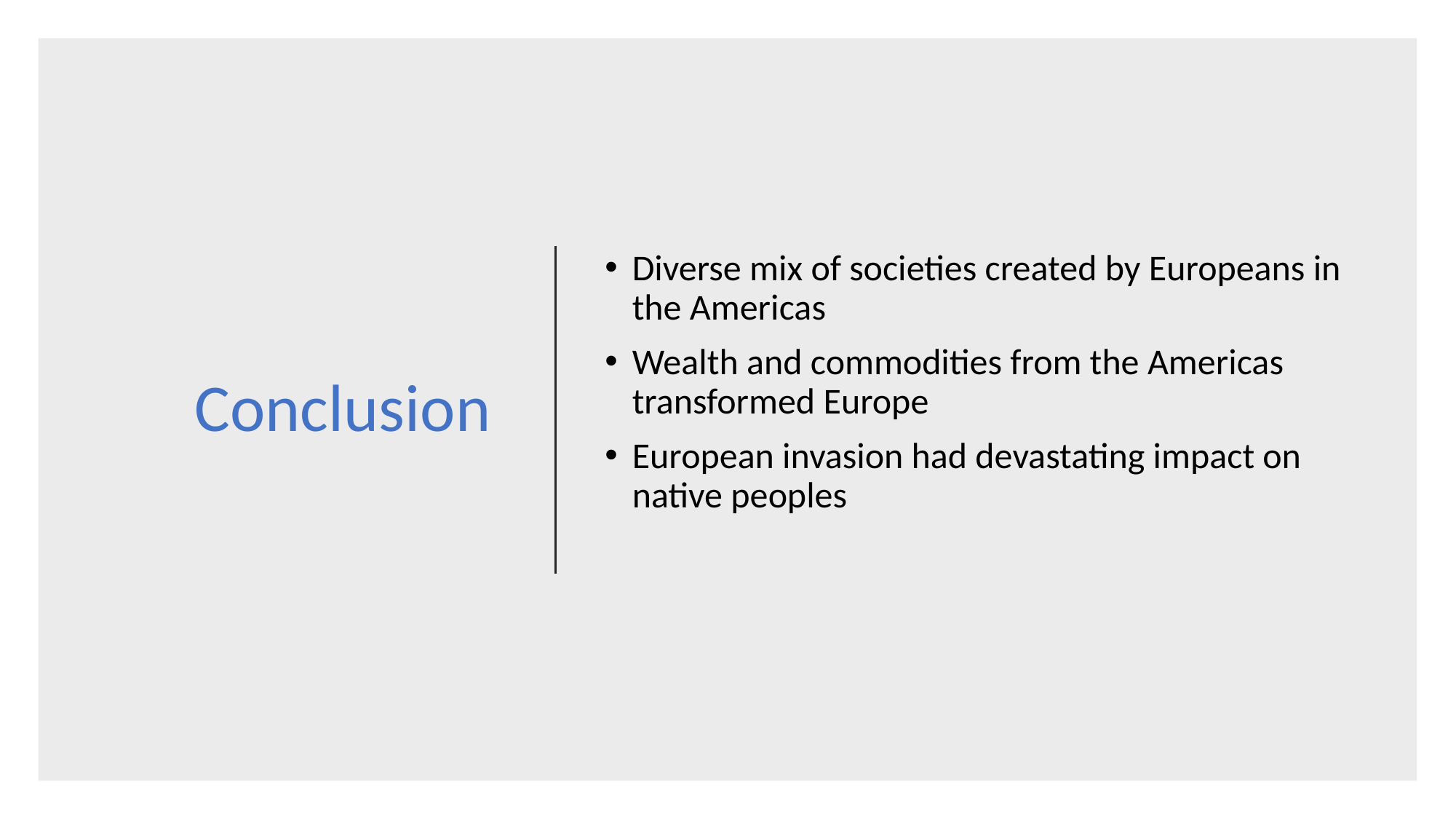

# Conclusion
Diverse mix of societies created by Europeans in the Americas
Wealth and commodities from the Americas transformed Europe
European invasion had devastating impact on native peoples